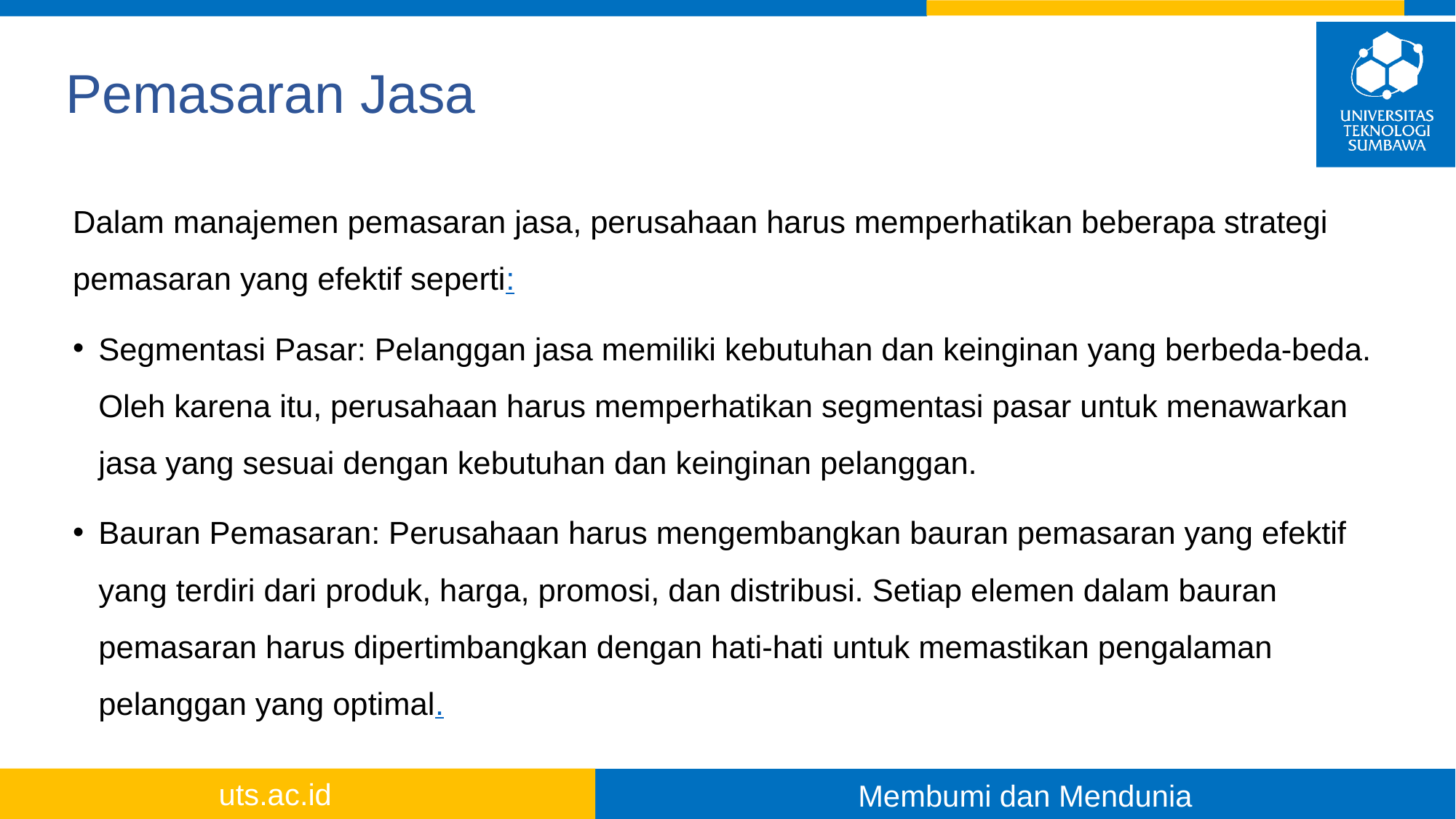

# Pemasaran Jasa
Dalam manajemen pemasaran jasa, perusahaan harus memperhatikan beberapa strategi pemasaran yang efektif seperti:
Segmentasi Pasar: Pelanggan jasa memiliki kebutuhan dan keinginan yang berbeda-beda. Oleh karena itu, perusahaan harus memperhatikan segmentasi pasar untuk menawarkan jasa yang sesuai dengan kebutuhan dan keinginan pelanggan.
Bauran Pemasaran: Perusahaan harus mengembangkan bauran pemasaran yang efektif yang terdiri dari produk, harga, promosi, dan distribusi. Setiap elemen dalam bauran pemasaran harus dipertimbangkan dengan hati-hati untuk memastikan pengalaman pelanggan yang optimal.